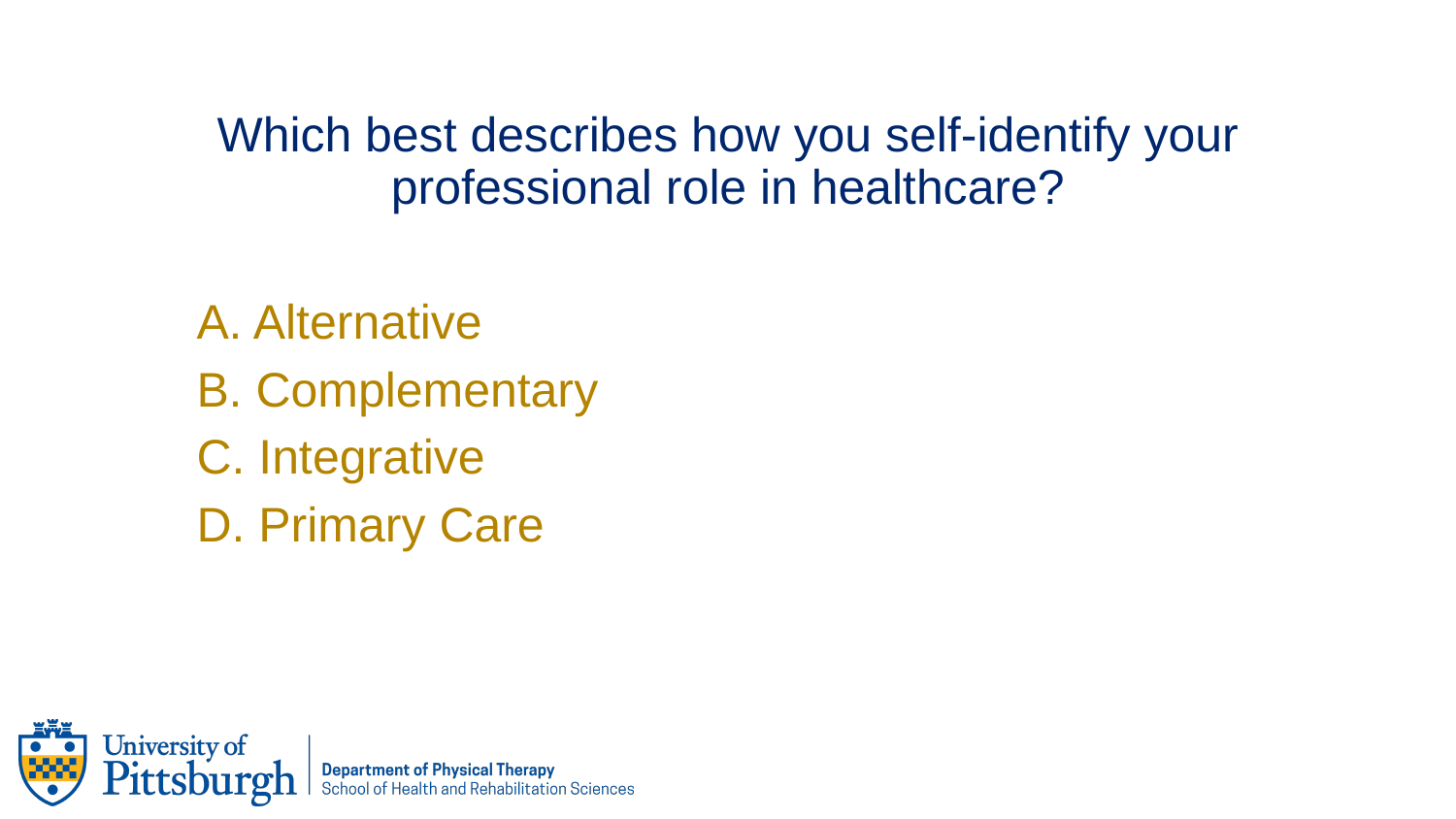

Which best describes how you self-identify your professional role in healthcare?

A. Alternative
B. Complementary
C. Integrative
D. Primary Care